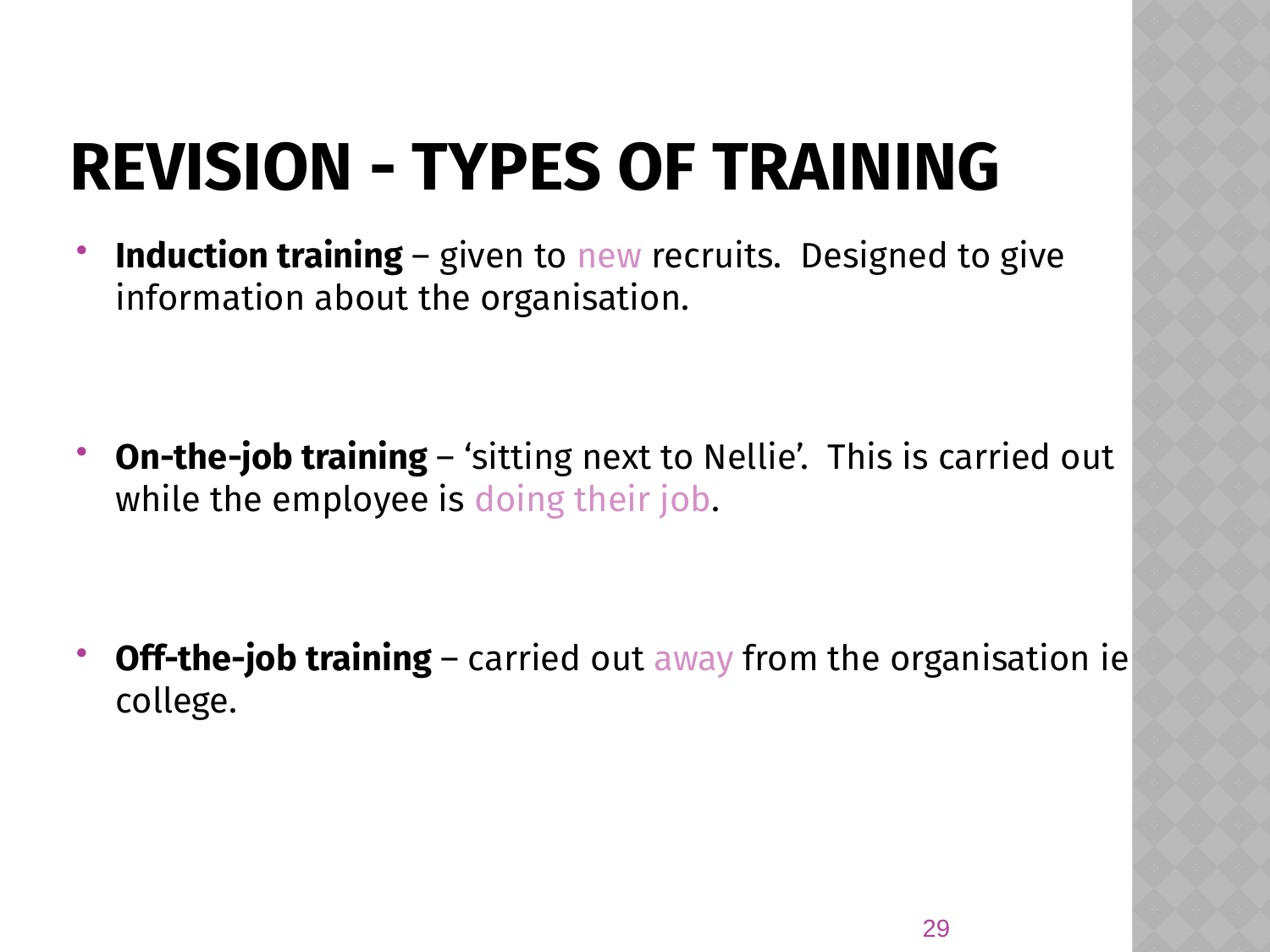

# Revision - Types of Training
Induction training – given to new recruits.  Designed to give information about the organisation.

On-the-job training – ‘sitting next to Nellie’.  This is carried out while the employee is doing their job.

Off-the-job training – carried out away from the organisation ie college.
29